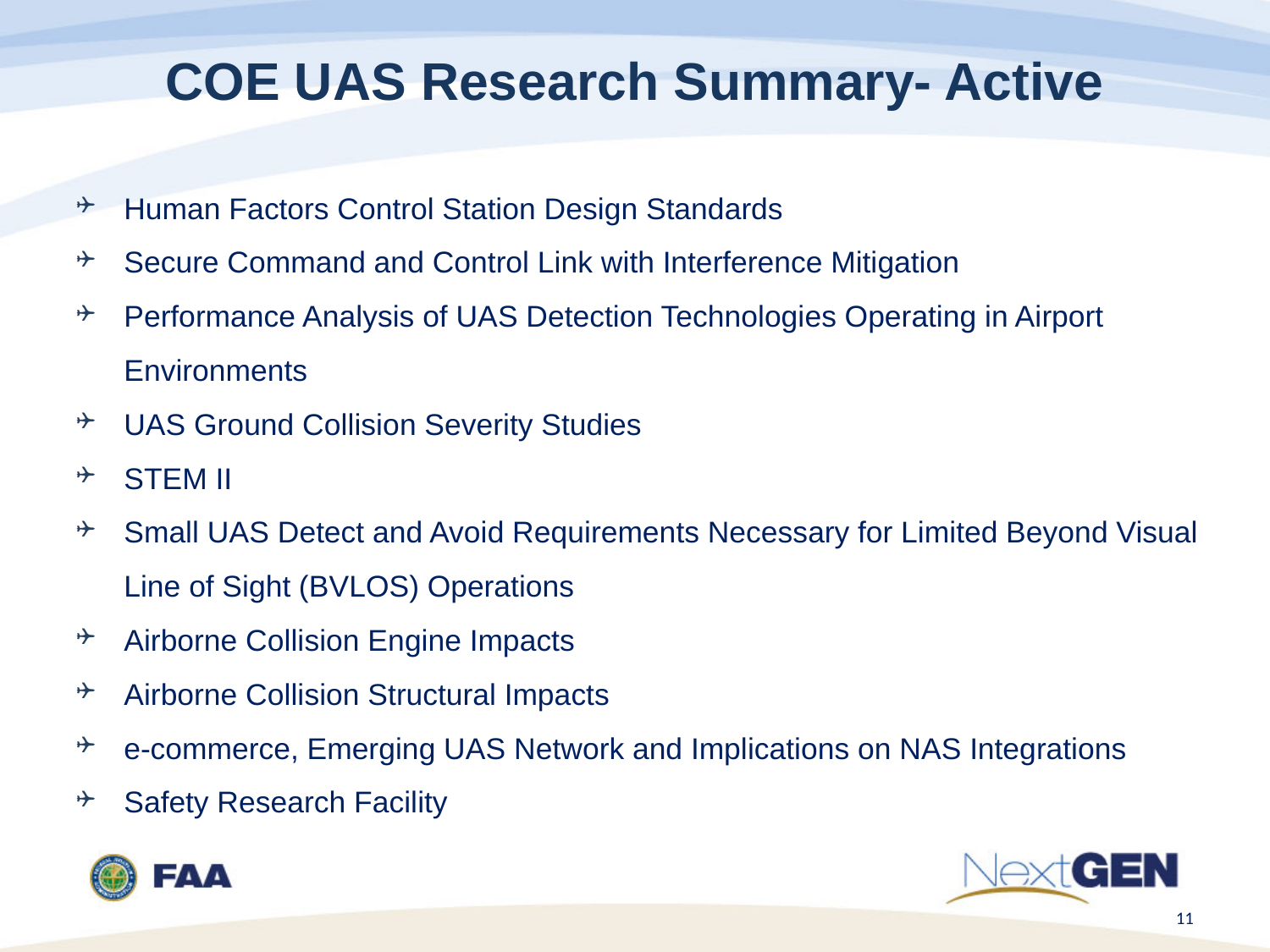

COE UAS Research Summary- Active
Human Factors Control Station Design Standards
Secure Command and Control Link with Interference Mitigation
Performance Analysis of UAS Detection Technologies Operating in Airport Environments
UAS Ground Collision Severity Studies
STEM II
Small UAS Detect and Avoid Requirements Necessary for Limited Beyond Visual Line of Sight (BVLOS) Operations
Airborne Collision Engine Impacts
Airborne Collision Structural Impacts
e-commerce, Emerging UAS Network and Implications on NAS Integrations
Safety Research Facility

11